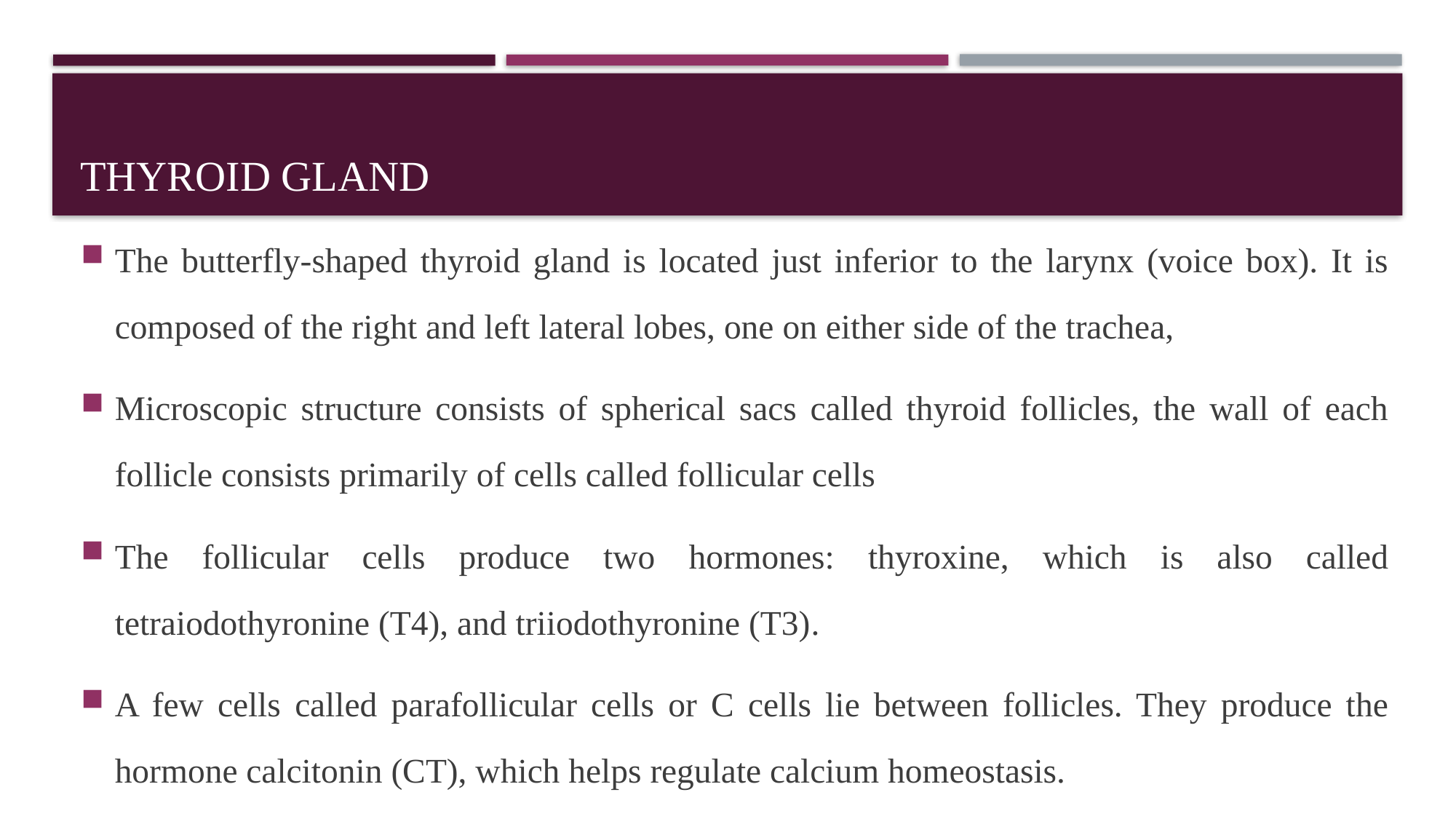

# Thyroid Gland
The butterfly-shaped thyroid gland is located just inferior to the larynx (voice box). It is composed of the right and left lateral lobes, one on either side of the trachea,
Microscopic structure consists of spherical sacs called thyroid follicles, the wall of each follicle consists primarily of cells called follicular cells
The follicular cells produce two hormones: thyroxine, which is also called tetraiodothyronine (T4), and triiodothyronine (T3).
A few cells called parafollicular cells or C cells lie between follicles. They produce the hormone calcitonin (CT), which helps regulate calcium homeostasis.